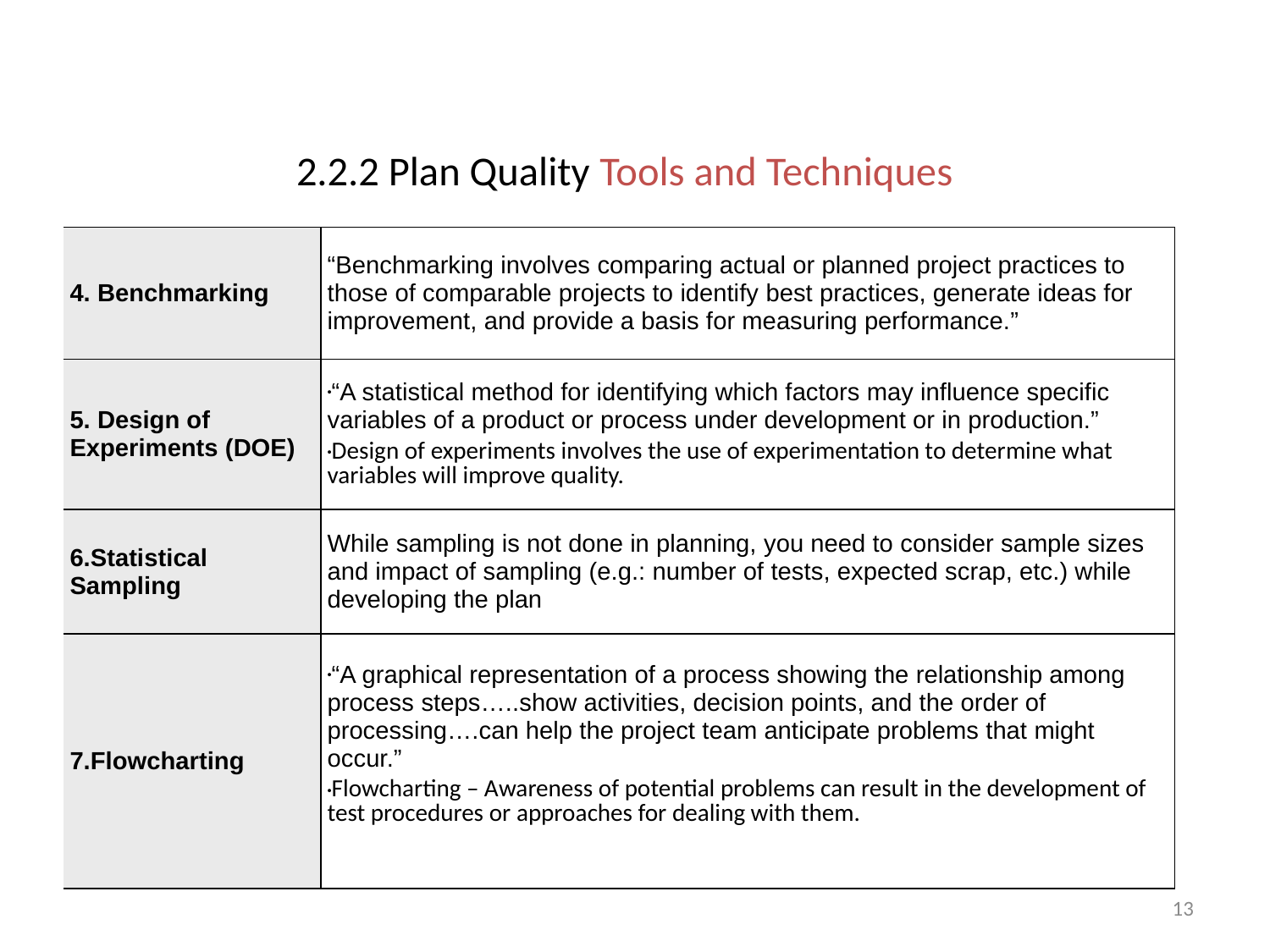

# 2.2.2 Plan Quality Tools and Techniques
| 4. Benchmarking | “Benchmarking involves comparing actual or planned project practices to those of comparable projects to identify best practices, generate ideas for improvement, and provide a basis for measuring performance.” |
| --- | --- |
| 5. Design of Experiments (DOE) | “A statistical method for identifying which factors may influence specific variables of a product or process under development or in production.” Design of experiments involves the use of experimentation to determine what variables will improve quality. |
| 6.Statistical Sampling | While sampling is not done in planning, you need to consider sample sizes and impact of sampling (e.g.: number of tests, expected scrap, etc.) while developing the plan |
| 7.Flowcharting | “A graphical representation of a process showing the relationship among process steps…..show activities, decision points, and the order of processing….can help the project team anticipate problems that might occur.” Flowcharting – Awareness of potential problems can result in the development of test procedures or approaches for dealing with them. |
13